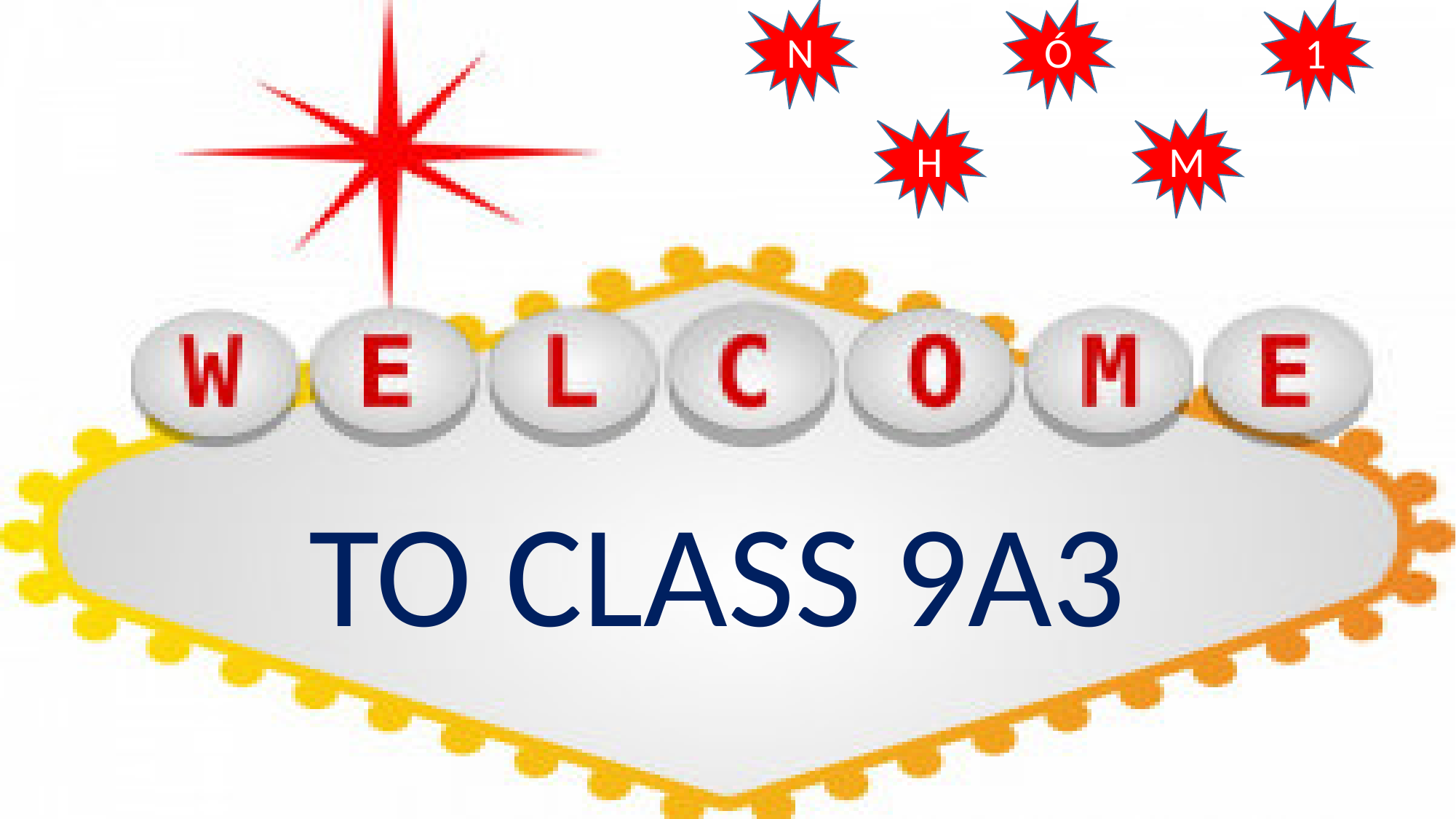

N
Ó
1
H
M
TO CLASS 9A3